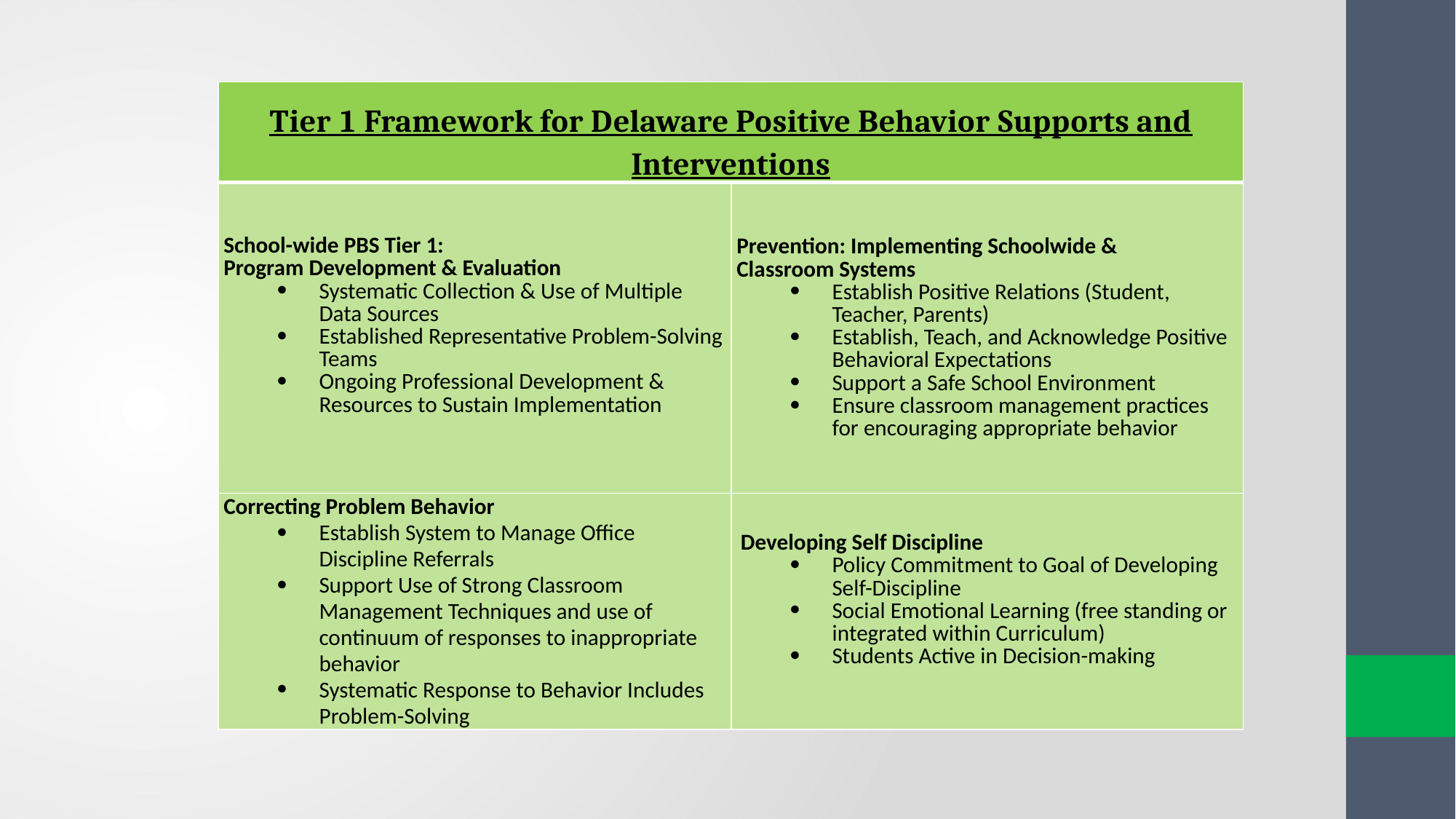

| Tier 1 Framework for Delaware Positive Behavior Supports and Interventions |  |
| --- | --- |
| School-wide PBS Tier 1: Program Development & Evaluation Systematic Collection & Use of Multiple Data Sources Established Representative Problem-Solving Teams Ongoing Professional Development & Resources to Sustain Implementation | Prevention: Implementing Schoolwide & Classroom Systems Establish Positive Relations (Student, Teacher, Parents) Establish, Teach, and Acknowledge Positive Behavioral Expectations Support a Safe School Environment Ensure classroom management practices for encouraging appropriate behavior |
| Correcting Problem Behavior Establish System to Manage Office Discipline Referrals Support Use of Strong Classroom Management Techniques and use of continuum of responses to inappropriate behavior Systematic Response to Behavior Includes Problem-Solving | Developing Self Discipline Policy Commitment to Goal of Developing Self-Discipline Social Emotional Learning (free standing or integrated within Curriculum) Students Active in Decision-making |